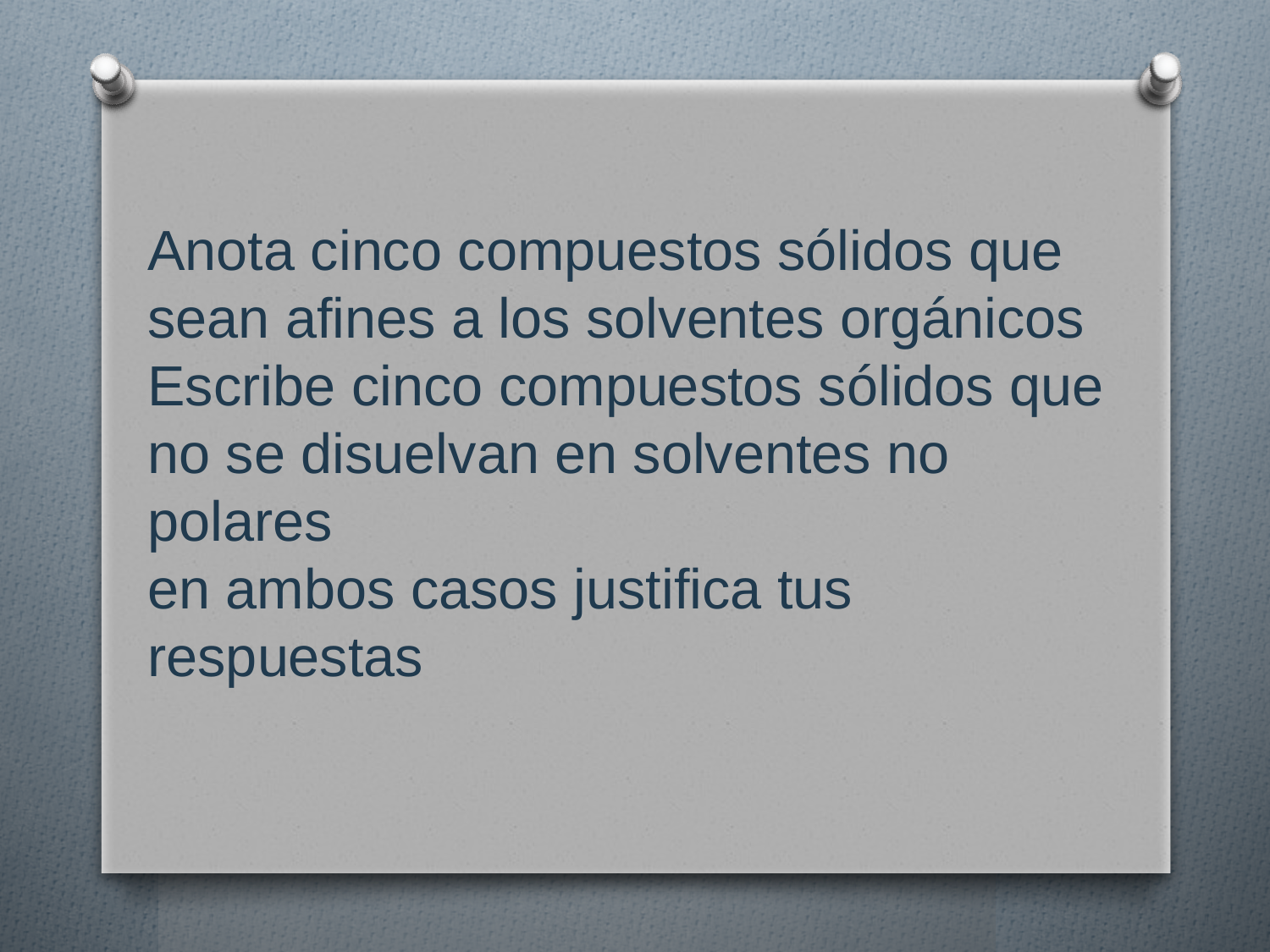

# Anota cinco compuestos sólidos que sean afines a los solventes orgánicos Escribe cinco compuestos sólidos que no se disuelvan en solventes no polares en ambos casos justifica tus respuestas